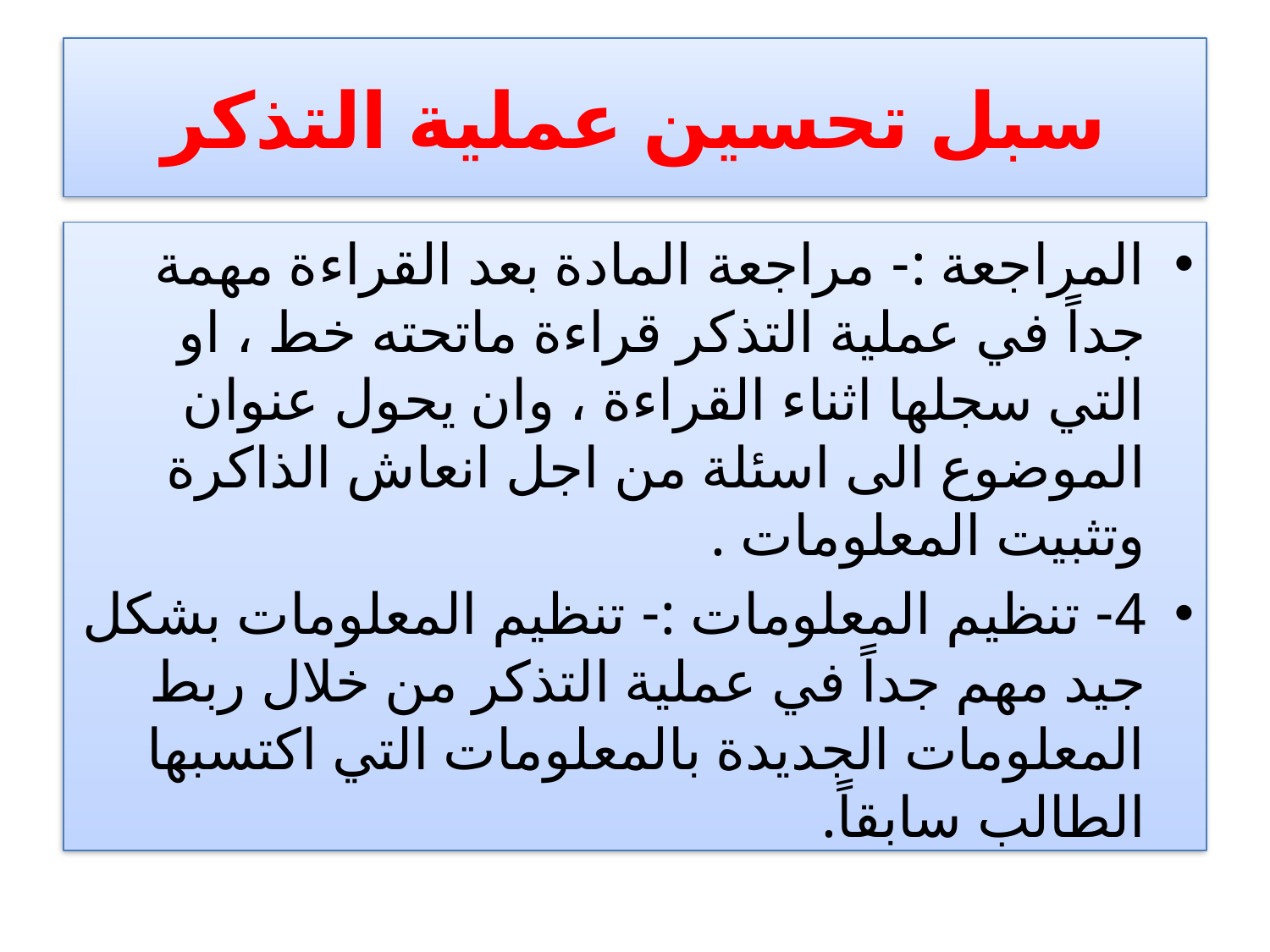

# سبل تحسين عملية التذكر
المراجعة :- مراجعة المادة بعد القراءة مهمة جداً في عملية التذكر قراءة ماتحته خط ، او التي سجلها اثناء القراءة ، وان يحول عنوان الموضوع الى اسئلة من اجل انعاش الذاكرة وتثبيت المعلومات .
4- تنظيم المعلومات :- تنظيم المعلومات بشكل جيد مهم جداً في عملية التذكر من خلال ربط المعلومات الجديدة بالمعلومات التي اكتسبها الطالب سابقاً.